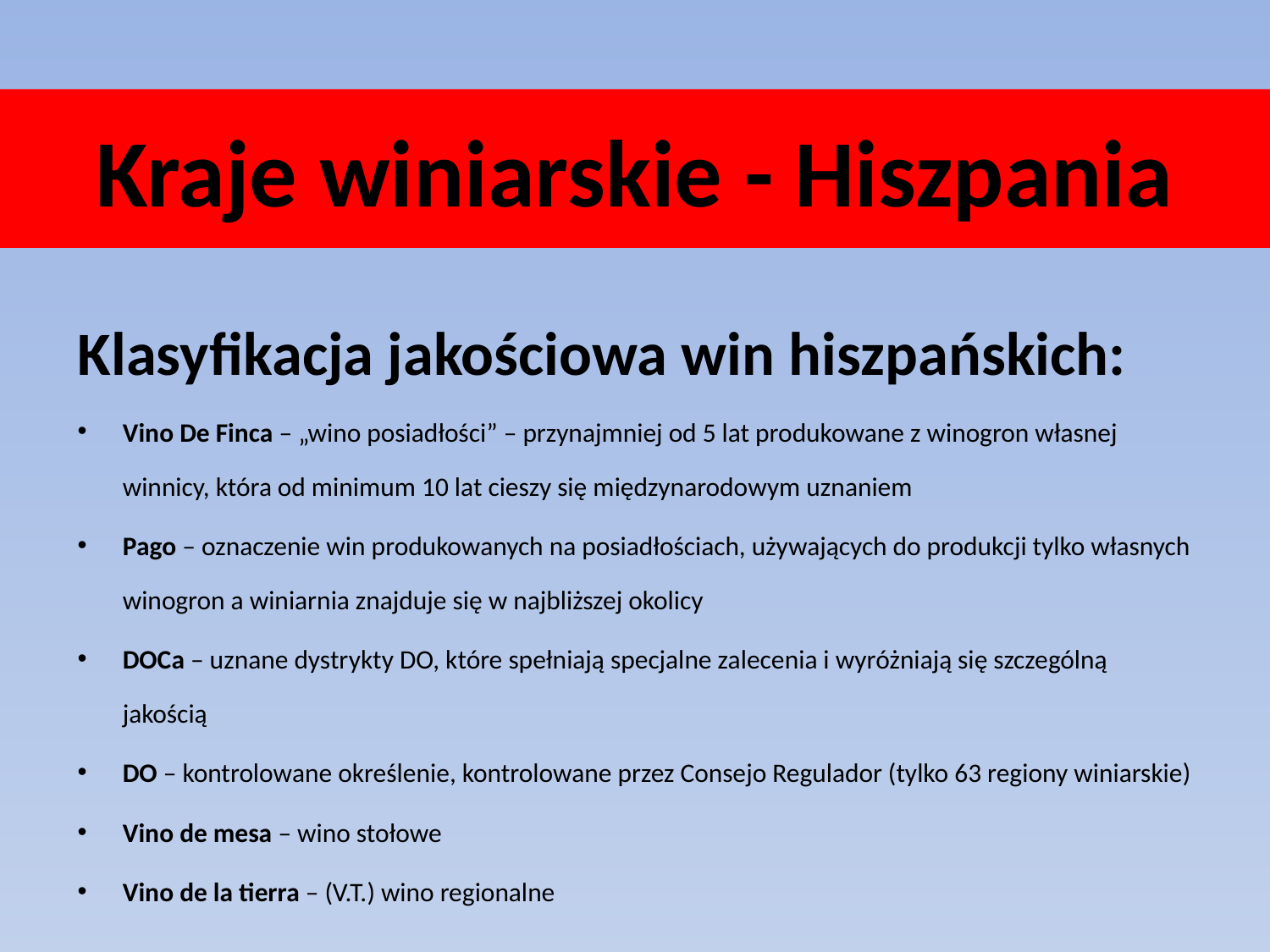

# Kraje winiarskie - Hiszpania
Klasyfikacja jakościowa win hiszpańskich:
Vino De Finca – „wino posiadłości” – przynajmniej od 5 lat produkowane z winogron własnej winnicy, która od minimum 10 lat cieszy się międzynarodowym uznaniem
Pago – oznaczenie win produkowanych na posiadłościach, używających do produkcji tylko własnych winogron a winiarnia znajduje się w najbliższej okolicy
DOCa – uznane dystrykty DO, które spełniają specjalne zalecenia i wyróżniają się szczególną jakością
DO – kontrolowane określenie, kontrolowane przez Consejo Regulador (tylko 63 regiony winiarskie)
Vino de mesa – wino stołowe
Vino de la tierra – (V.T.) wino regionalne